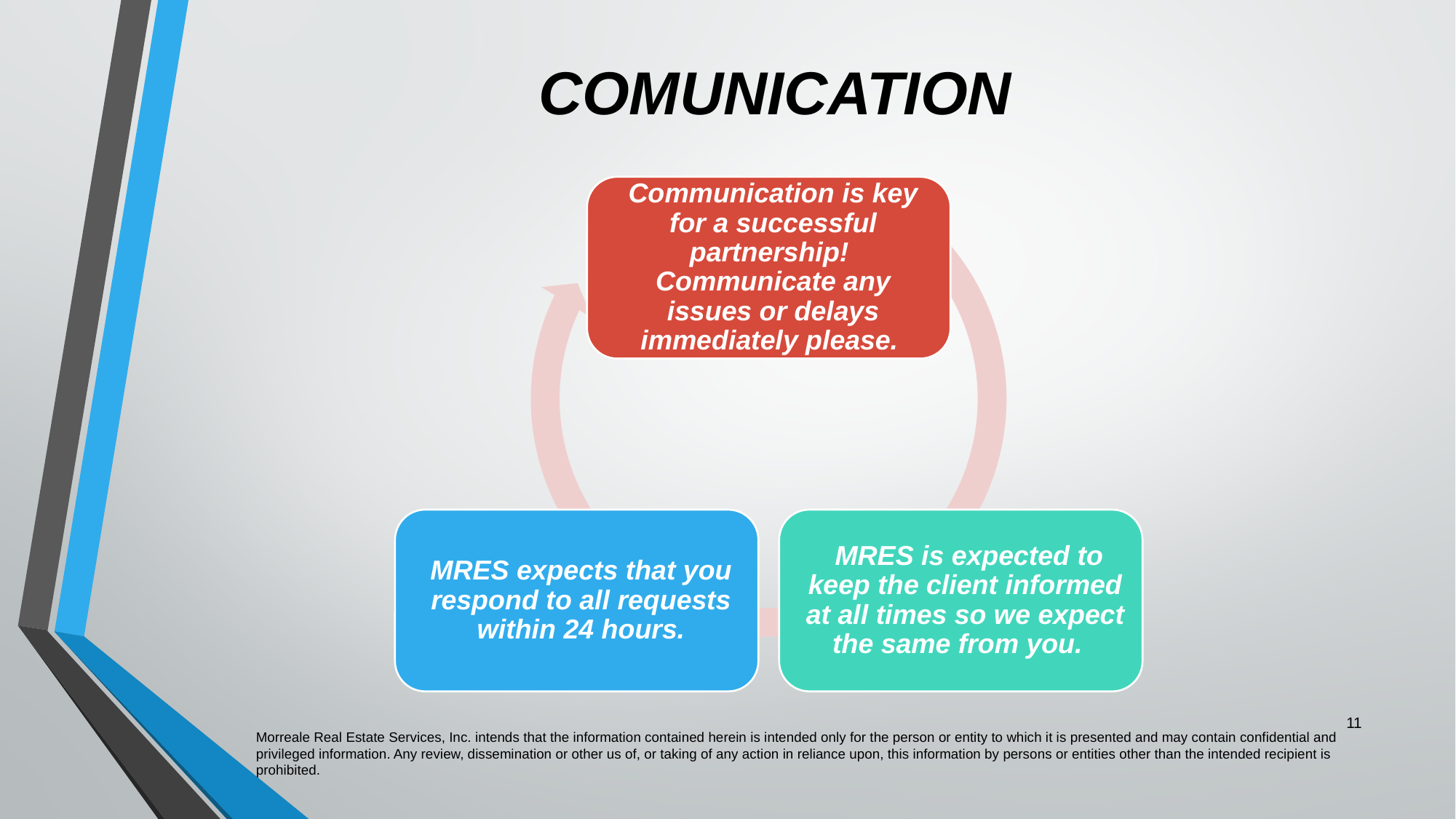

# COMUNICATION
Communication is key for a successful partnership!  Communicate any issues or delays immediately please.
 MRES is expected to keep the client informed at all times so we expect the same from you.
MRES expects that you respond to all requests within 24 hours.
11
Morreale Real Estate Services, Inc. intends that the information contained herein is intended only for the person or entity to which it is presented and may contain confidential and privileged information. Any review, dissemination or other us of, or taking of any action in reliance upon, this information by persons or entities other than the intended recipient is prohibited.